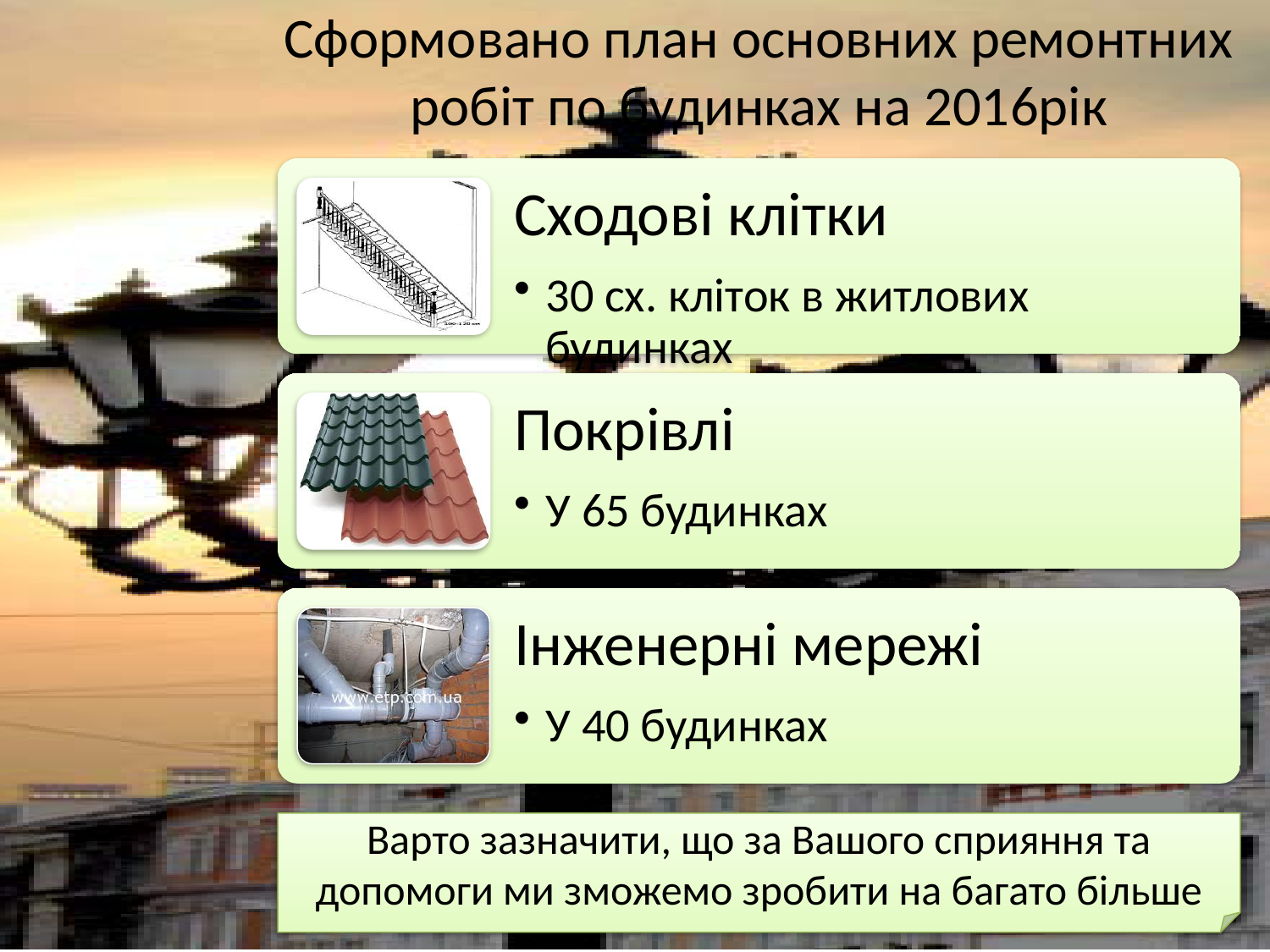

# Сформовано план основних ремонтних робіт по будинках на 2016рік
Сходові клітки
30 сх. кліток в житлових будинках
Покрівлі
У 65 будинках
Інженерні мережі
У 40 будинках
Варто зазначити, що за Вашого сприяння та допомоги ми зможемо зробити на багато більше